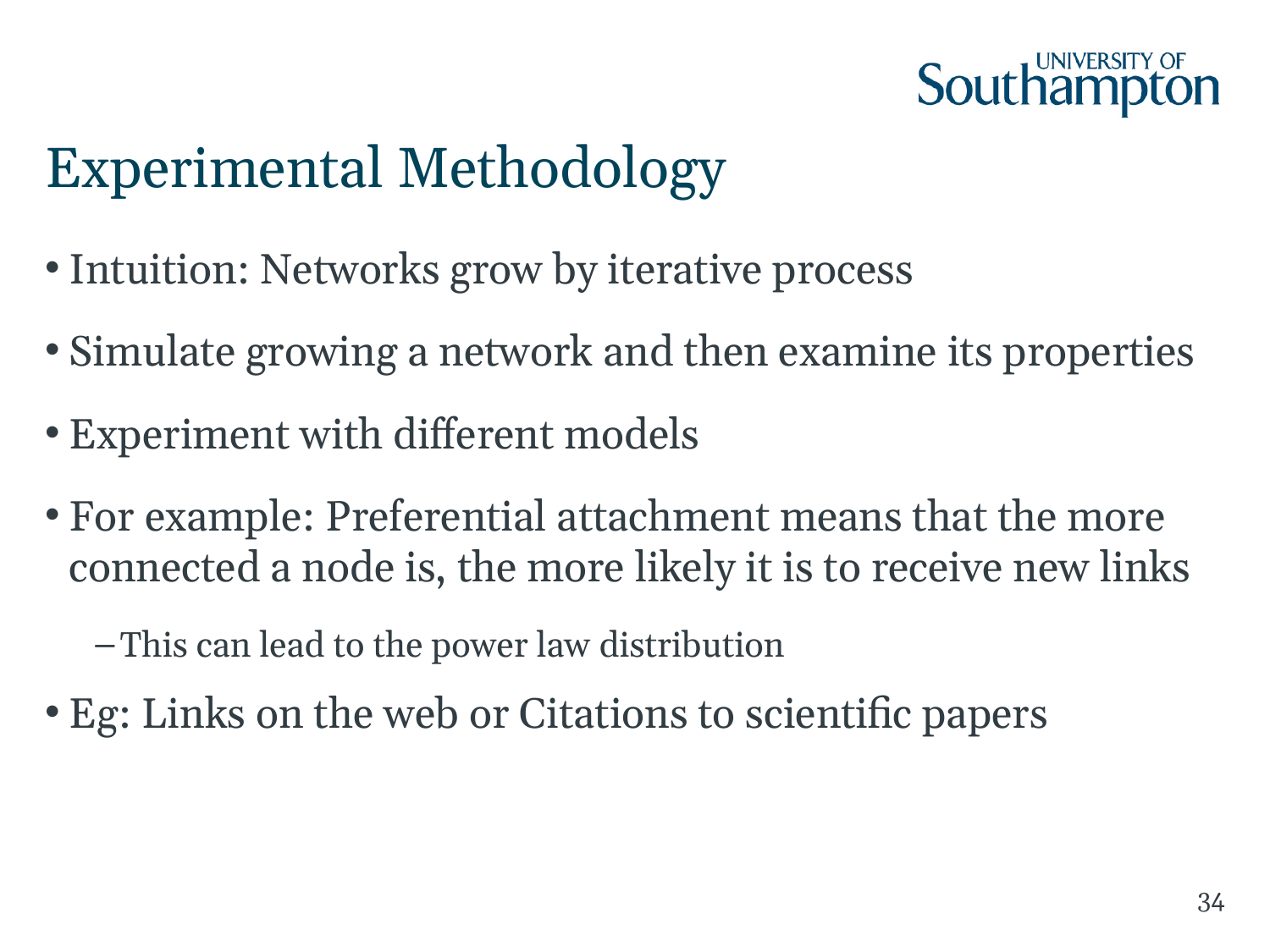

# Experimental Methodology
Intuition: Networks grow by iterative process
Simulate growing a network and then examine its properties
Experiment with different models
For example: Preferential attachment means that the more connected a node is, the more likely it is to receive new links
This can lead to the power law distribution
Eg: Links on the web or Citations to scientific papers
34